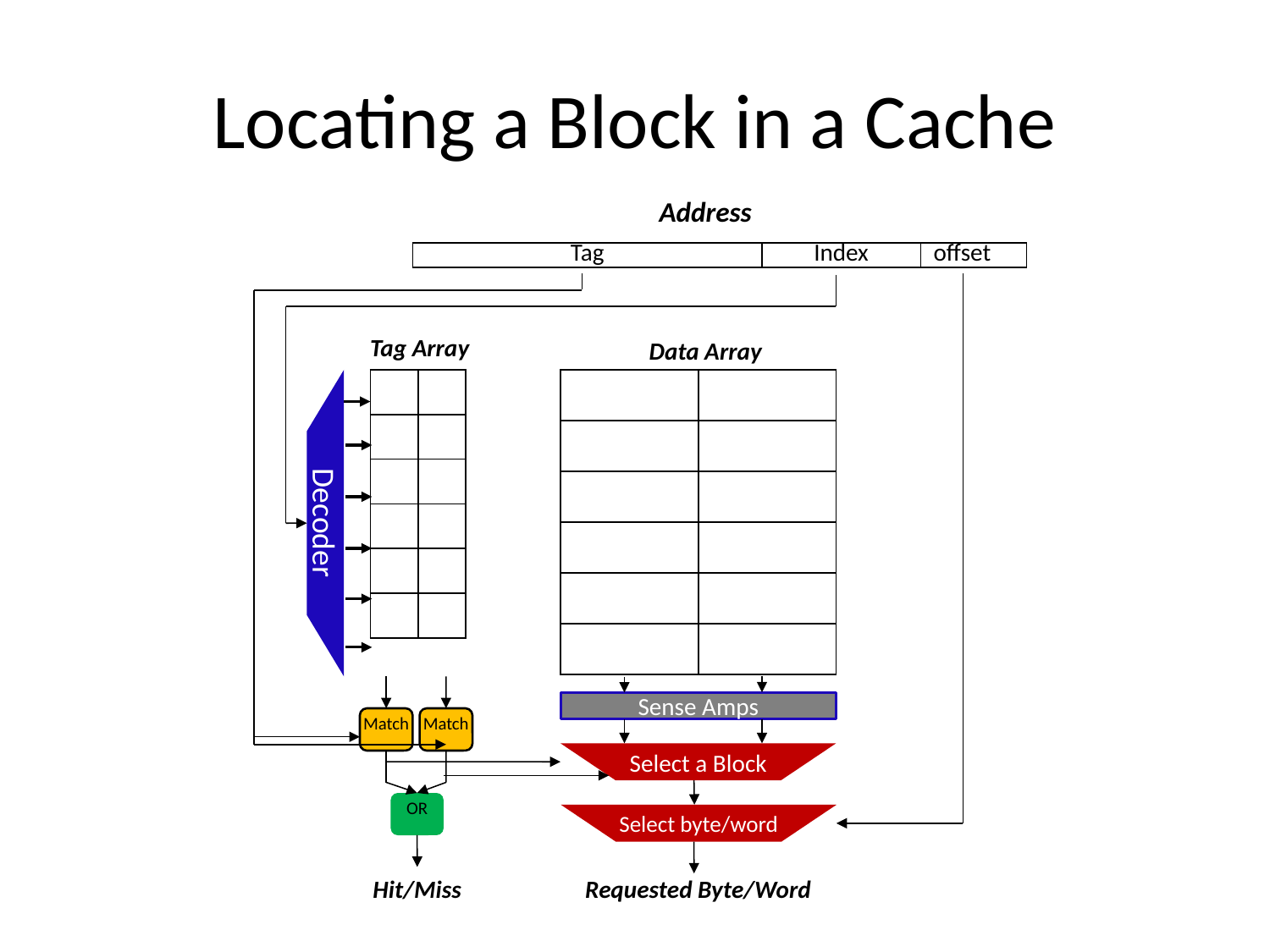

# Locating a Block in a Cache
Address

| Tag | Index | offset |
| --- | --- | --- |
Tag Array
Data Array
|  |  |
| --- | --- |
|  |  |
|  |  |
|  |  |
|  |  |
|  |  |
|  |  |
| --- | --- |
|  |  |
|  |  |
|  |  |
|  |  |
|  |  |
Decoder
Sense Amps
Match
Match
Select a Block
OR
Select byte/word
Hit/Miss
Requested Byte/Word